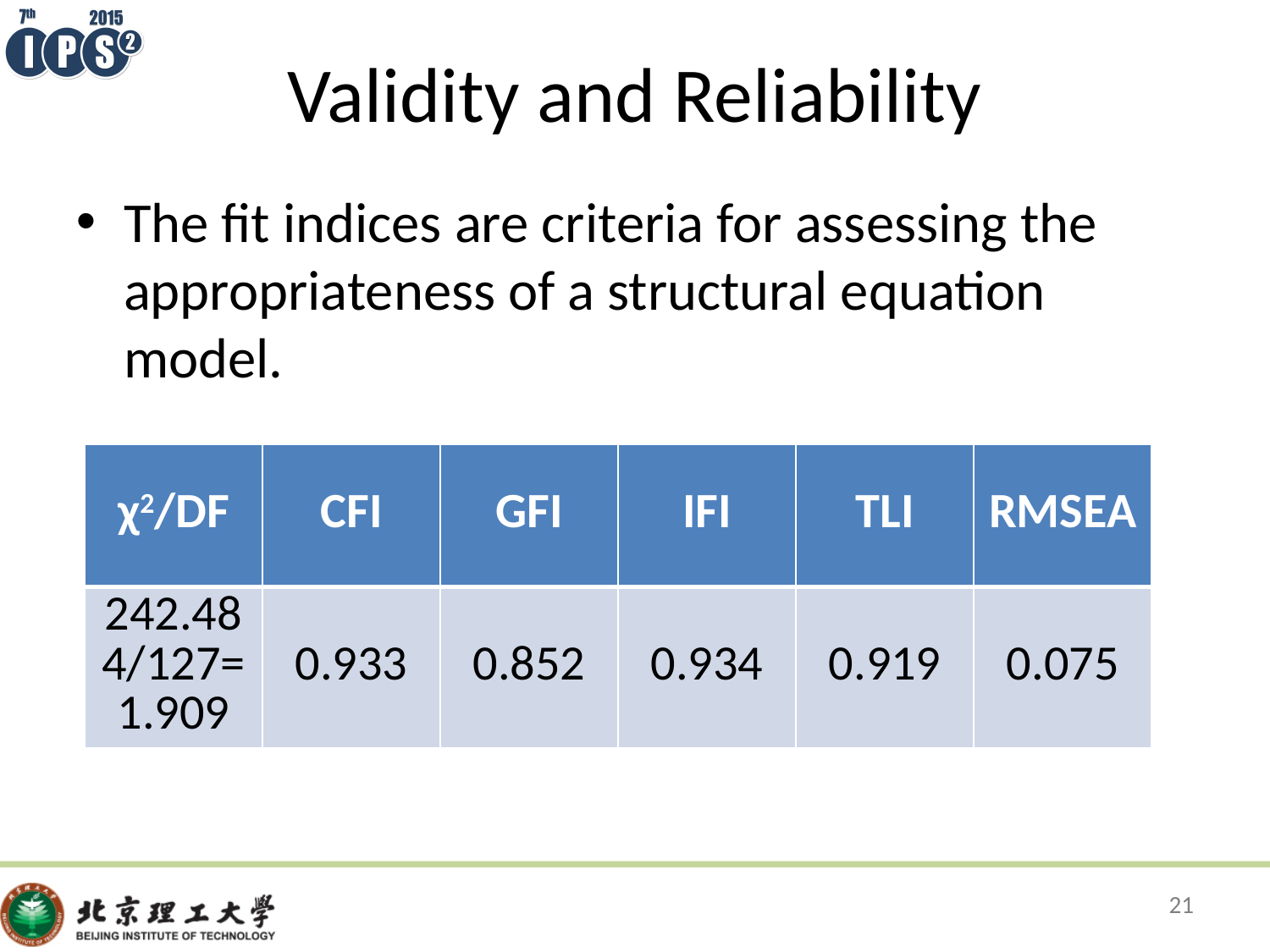

# Validity and Reliability
The fit indices are criteria for assessing the appropriateness of a structural equation model.
| χ2/DF | CFI | GFI | IFI | TLI | RMSEA |
| --- | --- | --- | --- | --- | --- |
| 242.484/127=1.909 | 0.933 | 0.852 | 0.934 | 0.919 | 0.075 |
21